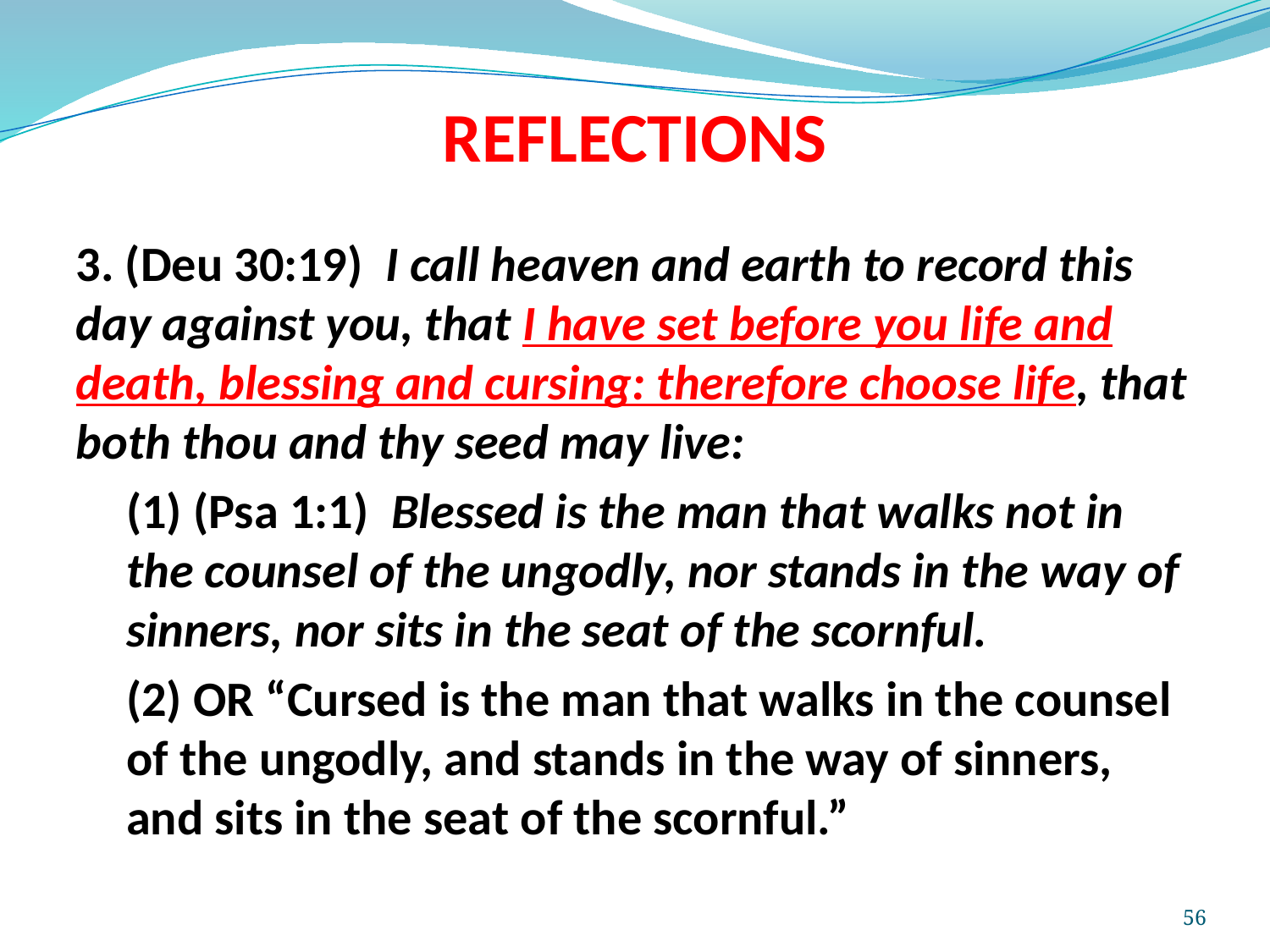

# REFLECTIONS
3. (Deu 30:19)  I call heaven and earth to record this day against you, that I have set before you life and death, blessing and cursing: therefore choose life, that both thou and thy seed may live:
(1) (Psa 1:1)  Blessed is the man that walks not in the counsel of the ungodly, nor stands in the way of sinners, nor sits in the seat of the scornful.
(2) OR “Cursed is the man that walks in the counsel of the ungodly, and stands in the way of sinners, and sits in the seat of the scornful.”

56